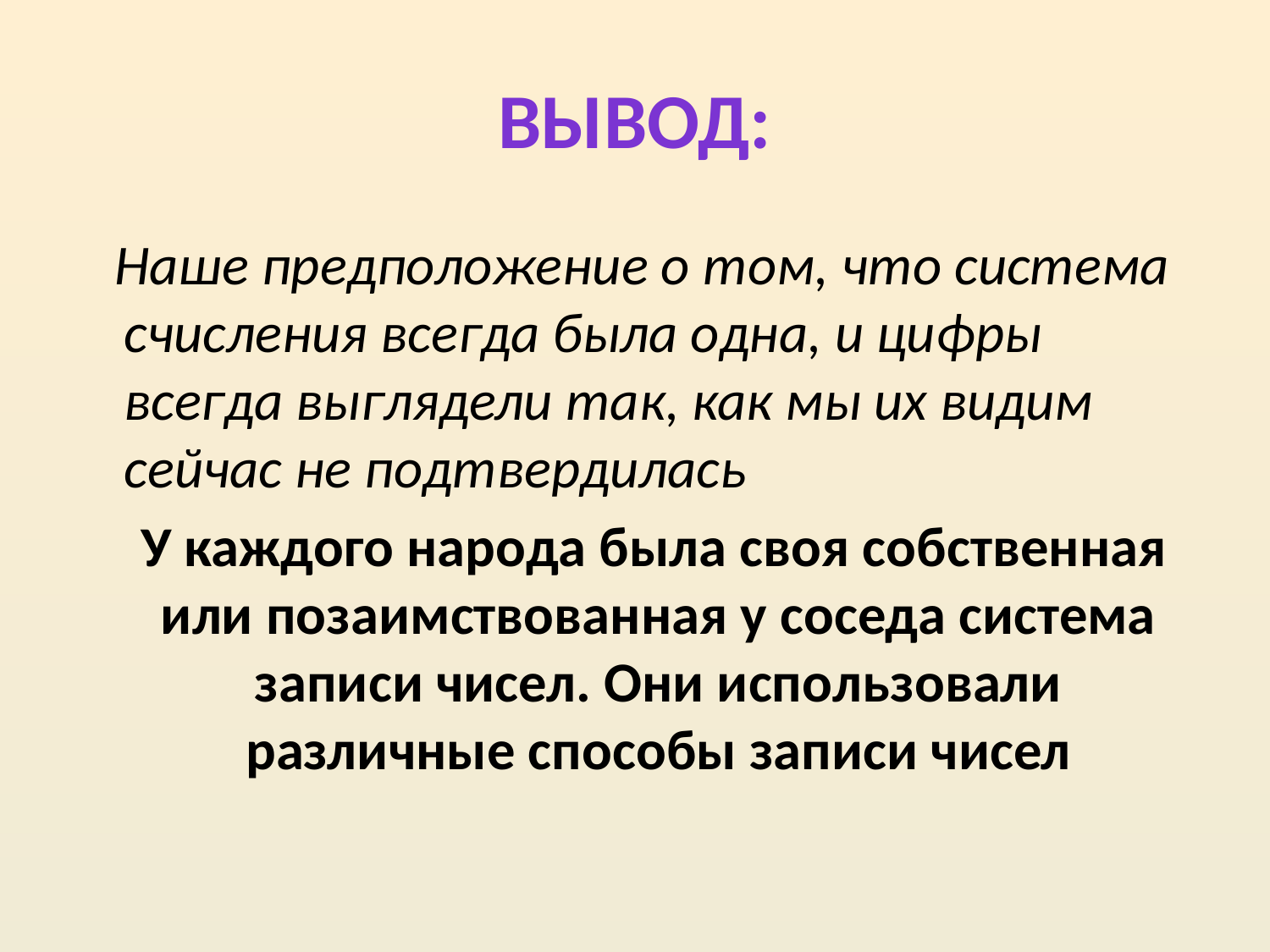

# Вывод:
   Наше предположение о том, что система счисления всегда была одна, и цифры всегда выглядели так, как мы их видим сейчас не подтвердилась
   У каждого народа была своя собственная или позаимствованная у соседа система записи чисел. Они использовали различные способы записи чисел